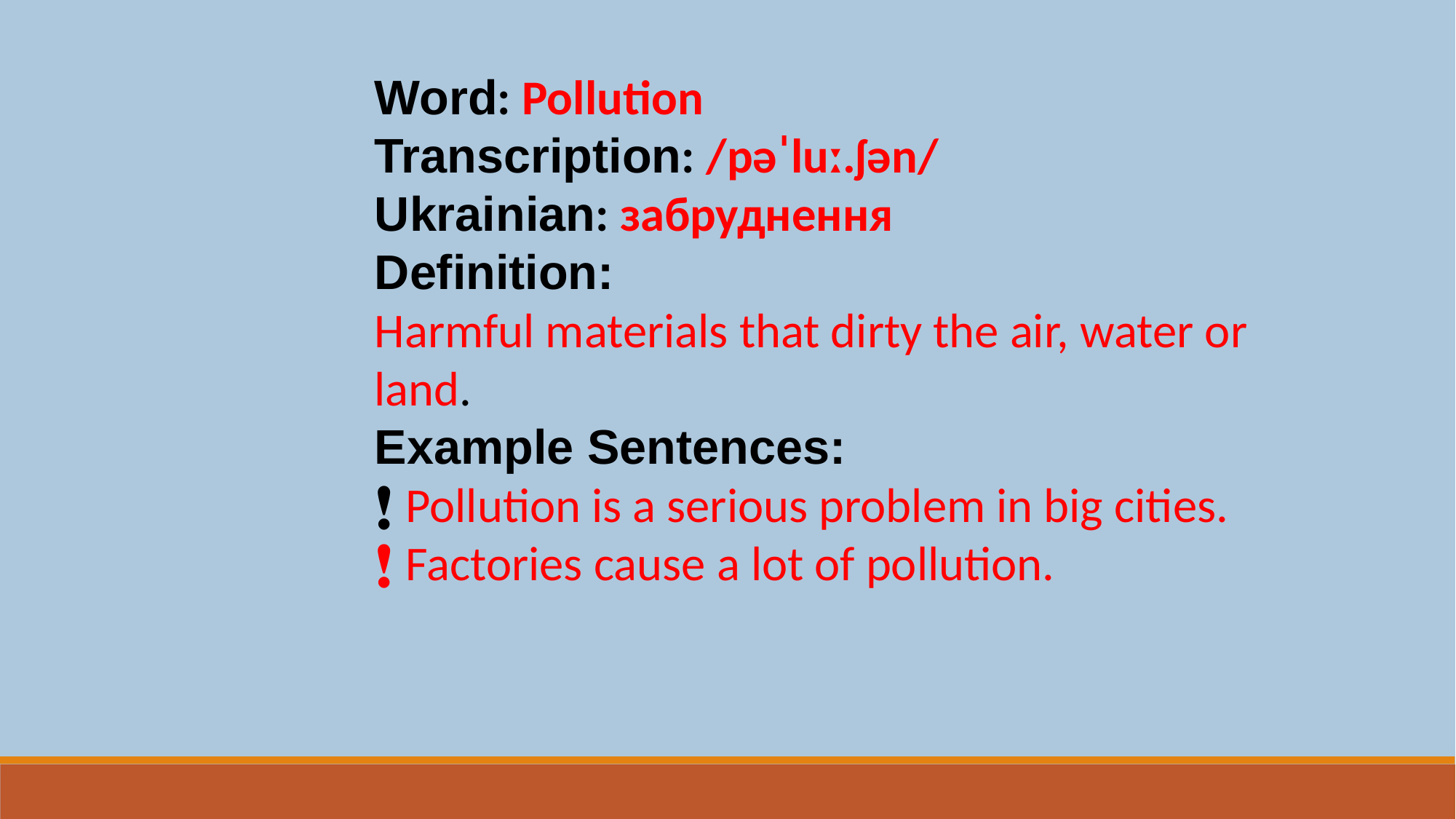

Word: Pollution
Transcription: /pəˈluː.ʃən/
Ukrainian: забруднення
Definition:
Harmful materials that dirty the air, water or land.
Example Sentences:
❗ Pollution is a serious problem in big cities.
❗ Factories cause a lot of pollution.